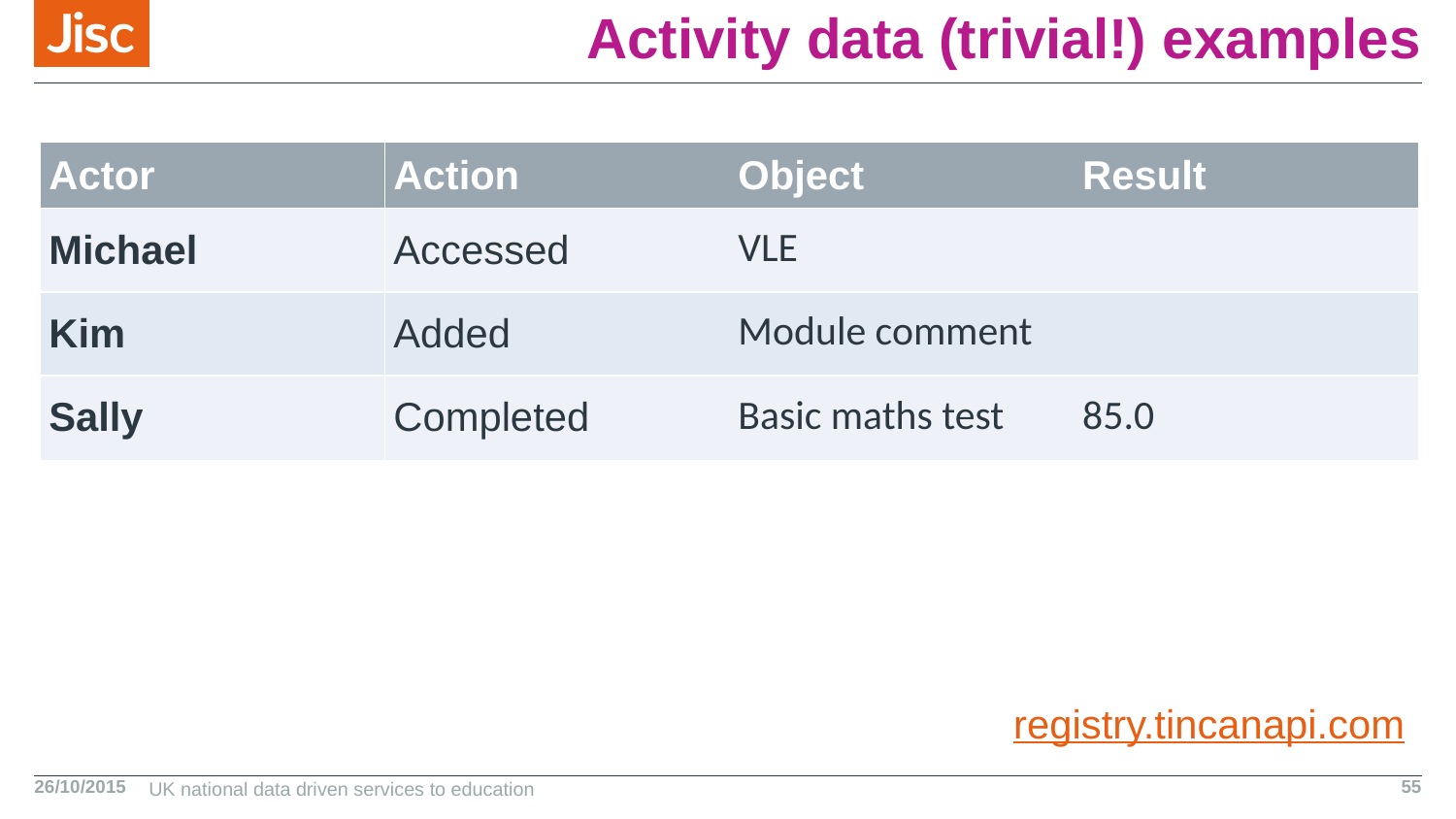

# Activity data (trivial!) examples
| Actor | Action | Object | Result |
| --- | --- | --- | --- |
| Michael | Accessed | VLE |  |
| Kim | Added | Module comment |  |
| Sally | Completed | Basic maths test | 85.0 |
registry.tincanapi.com
26/10/2015
UK national data driven services to education
55